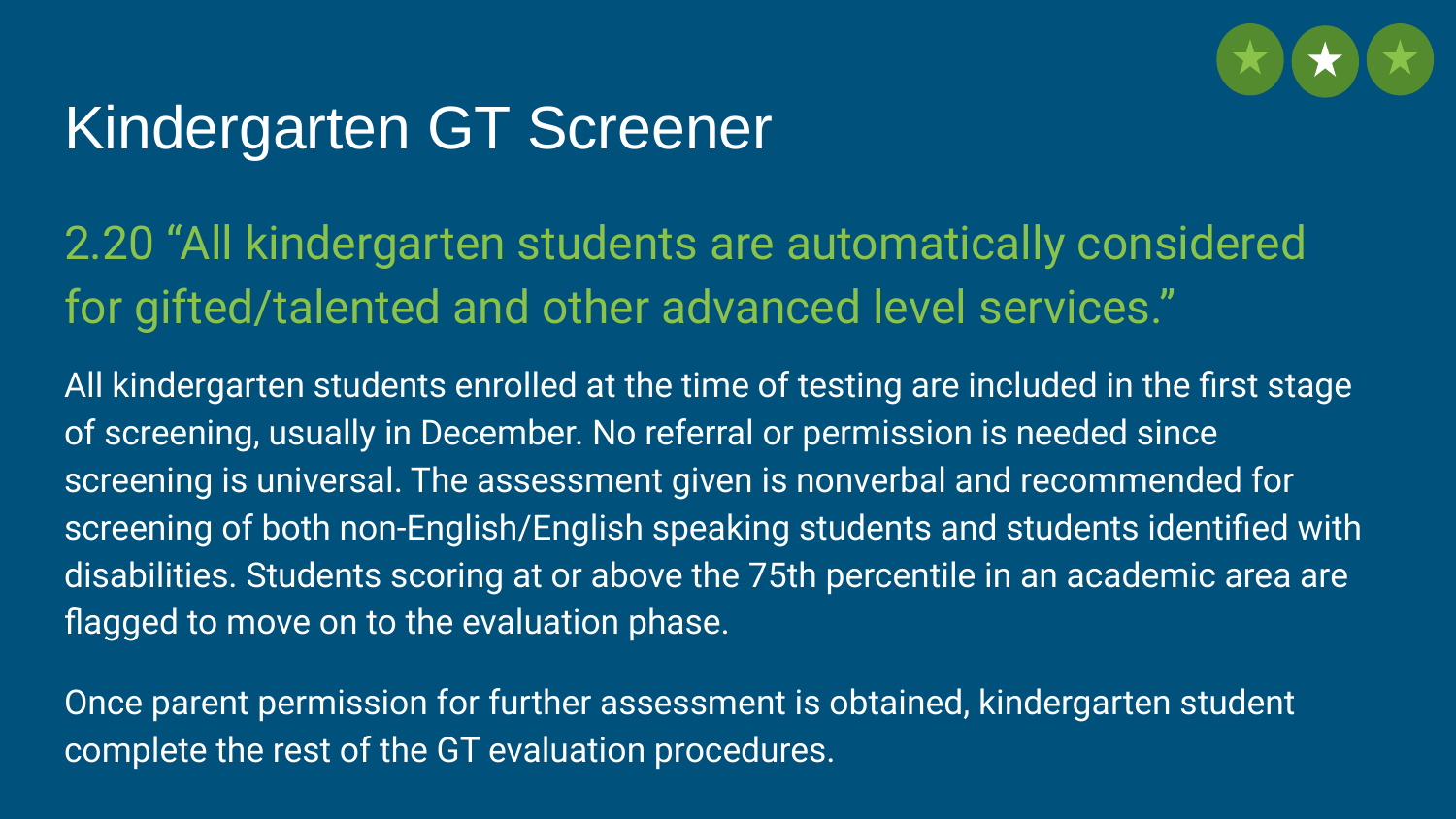

Kindergarten GT Screener
2.20 “All kindergarten students are automatically considered for gifted/talented and other advanced level services.”
All kindergarten students enrolled at the time of testing are included in the first stage of screening, usually in December. No referral or permission is needed since screening is universal. The assessment given is nonverbal and recommended for screening of both non-English/English speaking students and students identified with disabilities. Students scoring at or above the 75th percentile in an academic area are flagged to move on to the evaluation phase.
Once parent permission for further assessment is obtained, kindergarten student complete the rest of the GT evaluation procedures.